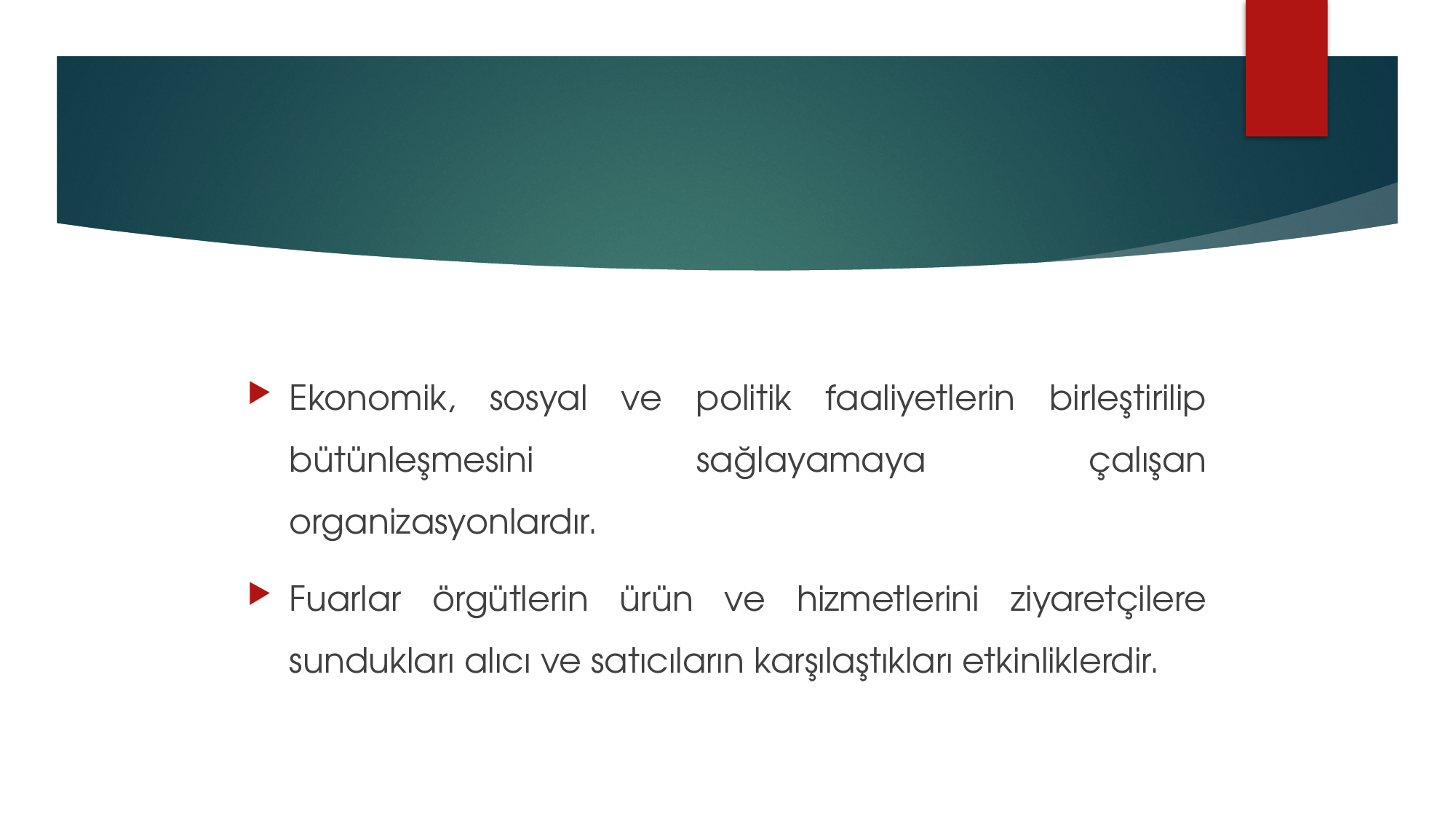

#
Ekonomik, sosyal ve politik faaliyetlerin birleştirilip bütünleşmesini sağlayamaya çalışan organizasyonlardır.
Fuarlar örgütlerin ürün ve hizmetlerini ziyaretçilere sundukları alıcı ve satıcıların karşılaştıkları etkinliklerdir.